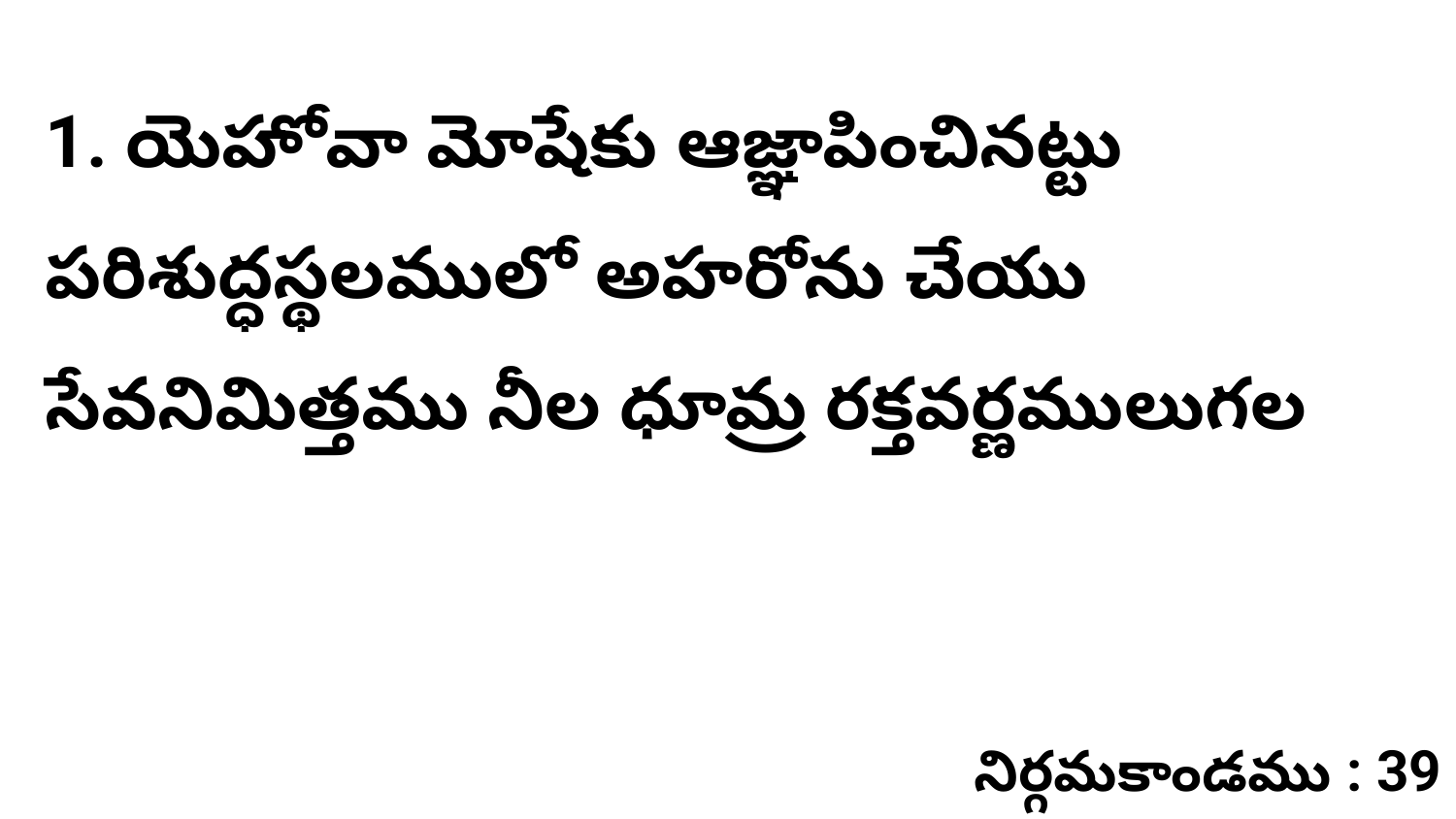

1. యెహోవా మోషేకు ఆజ్ఞాపించినట్టు పరిశుద్ధస్థలములో అహరోను చేయు సేవనిమిత్తము నీల ధూమ్ర రక్తవర్ణములుగల
నిర్గమకాండము : 39